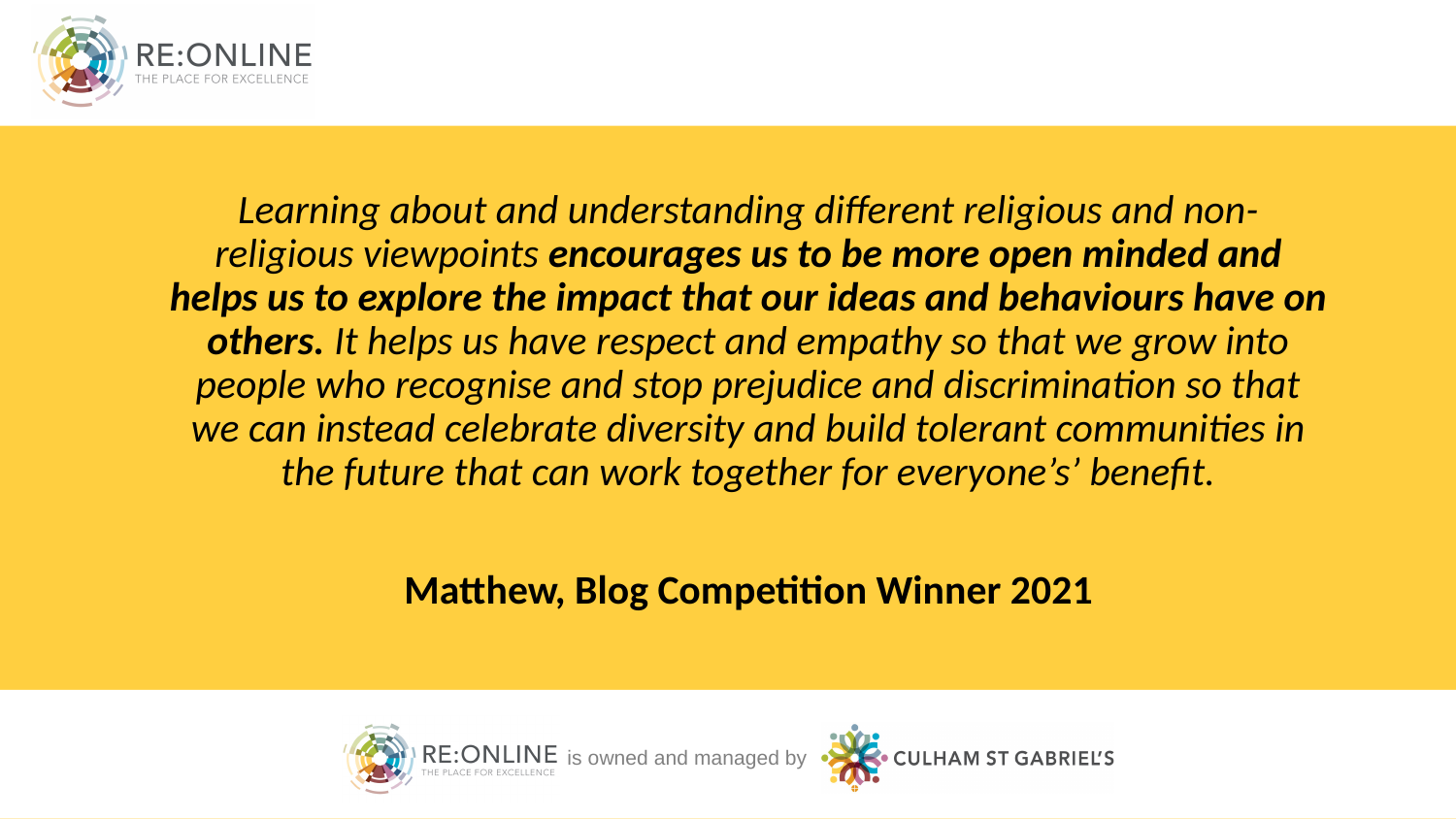

Learning about and understanding different religious and non-religious viewpoints encourages us to be more open minded and helps us to explore the impact that our ideas and behaviours have on others. It helps us have respect and empathy so that we grow into people who recognise and stop prejudice and discrimination so that we can instead celebrate diversity and build tolerant communities in the future that can work together for everyone’s’ benefit.

Matthew, Blog Competition Winner 2021